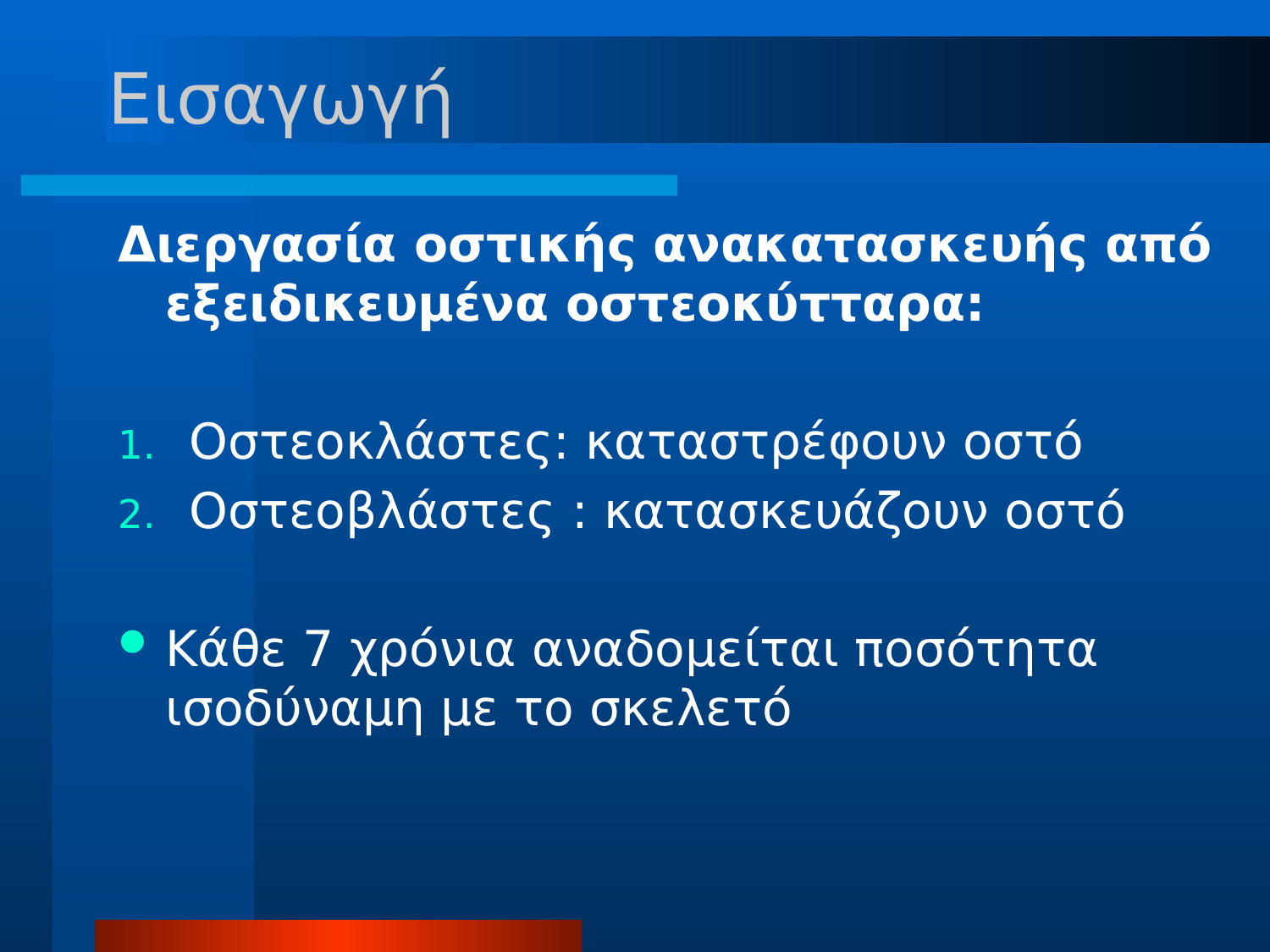

# Εισαγωγή
Διεργασία οστικής ανακατασκευής από εξειδικευμένα οστεοκύτταρα:

Οστεοκλάστες: καταστρέφουν οστό
Οστεοβλάστες : κατασκευάζουν οστό

Κάθε 7 χρόνια αναδομείται ποσότητα ισοδύναμη με το σκελετό